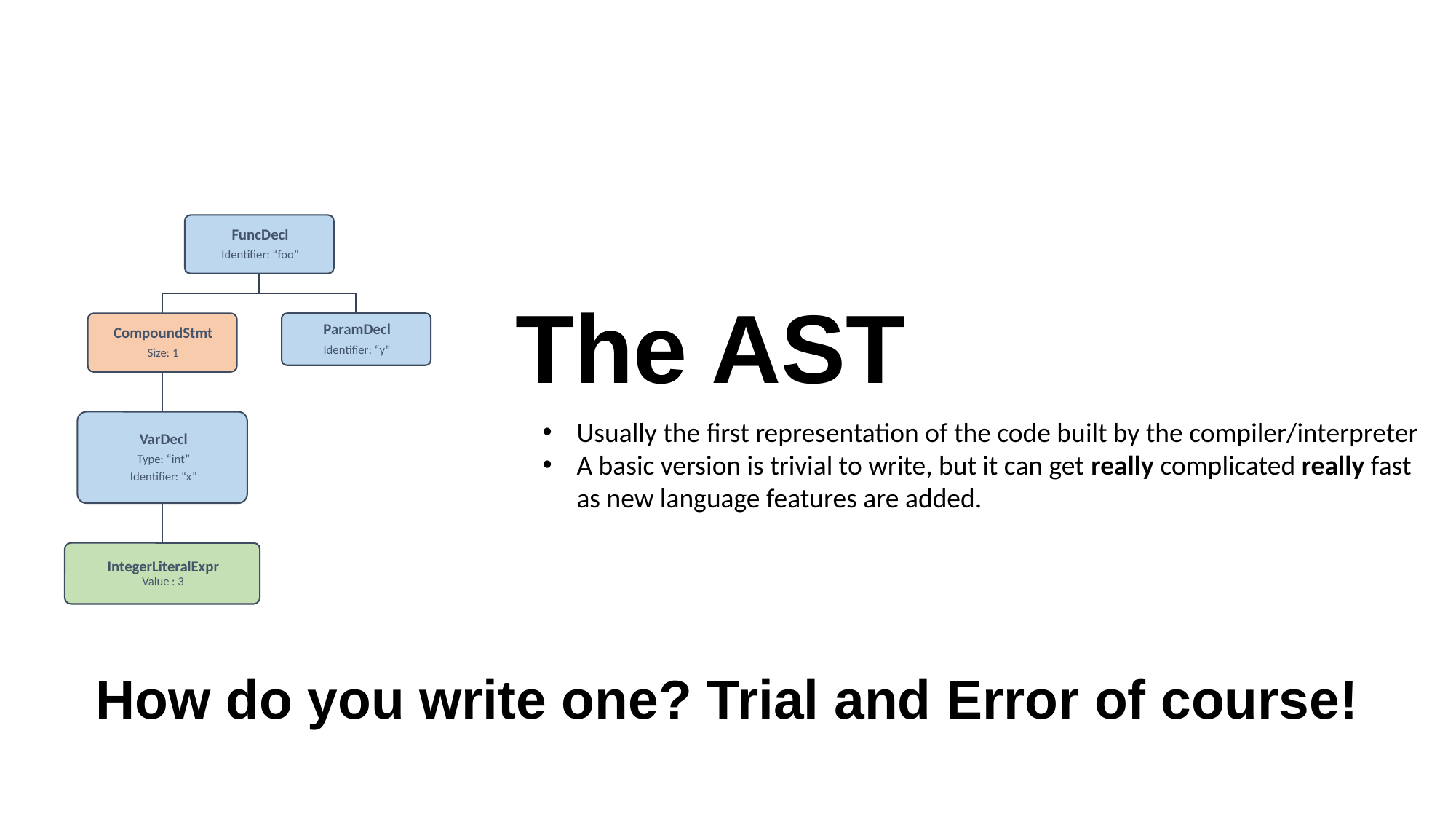

FuncDecl
Identifier: “foo”
CompoundStmt
Size: 1
VarDecl
Type: “int”
Identifier: “x”
IntegerLiteralExpr
Value : 3
ParamDecl
Identifier: “y”
The AST
Usually the first representation of the code built by the compiler/interpreter
A basic version is trivial to write, but it can get really complicated really fast
as new language features are added.

How do you write one? Trial and Error of course!